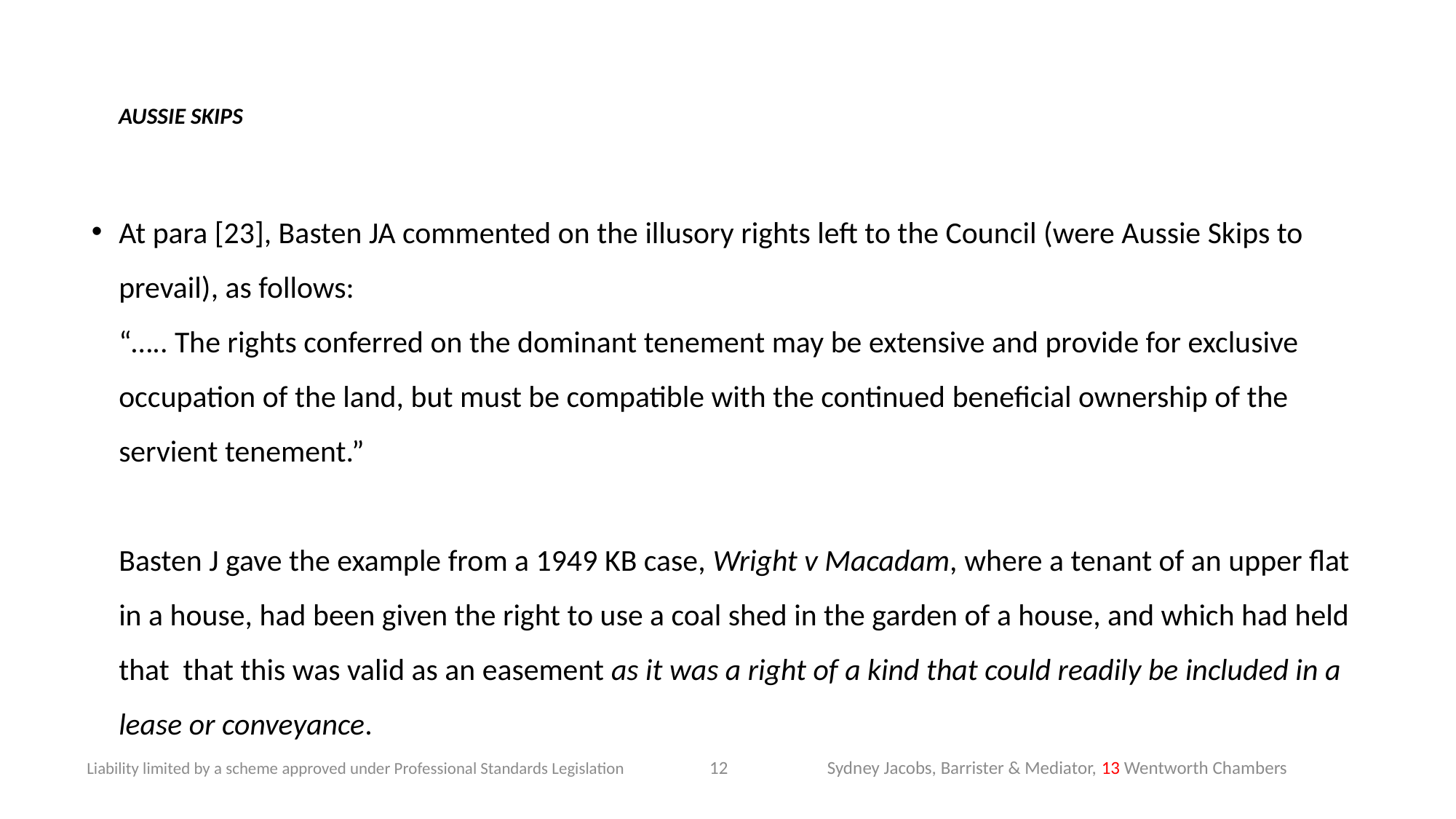

# AUSSIE SKIPS
At para [23], Basten JA commented on the illusory rights left to the Council (were Aussie Skips to prevail), as follows:
“….. The rights conferred on the dominant tenement may be extensive and provide for exclusive occupation of the land, but must be compatible with the continued beneficial ownership of the servient tenement.”
Basten J gave the example from a 1949 KB case, Wright v Macadam, where a tenant of an upper flat in a house, had been given the right to use a coal shed in the garden of a house, and which had held that  that this was valid as an easement as it was a right of a kind that could readily be included in a lease or conveyance.
12
Sydney Jacobs, Barrister & Mediator, 13 Wentworth Chambers
Liability limited by a scheme approved under Professional Standards Legislation